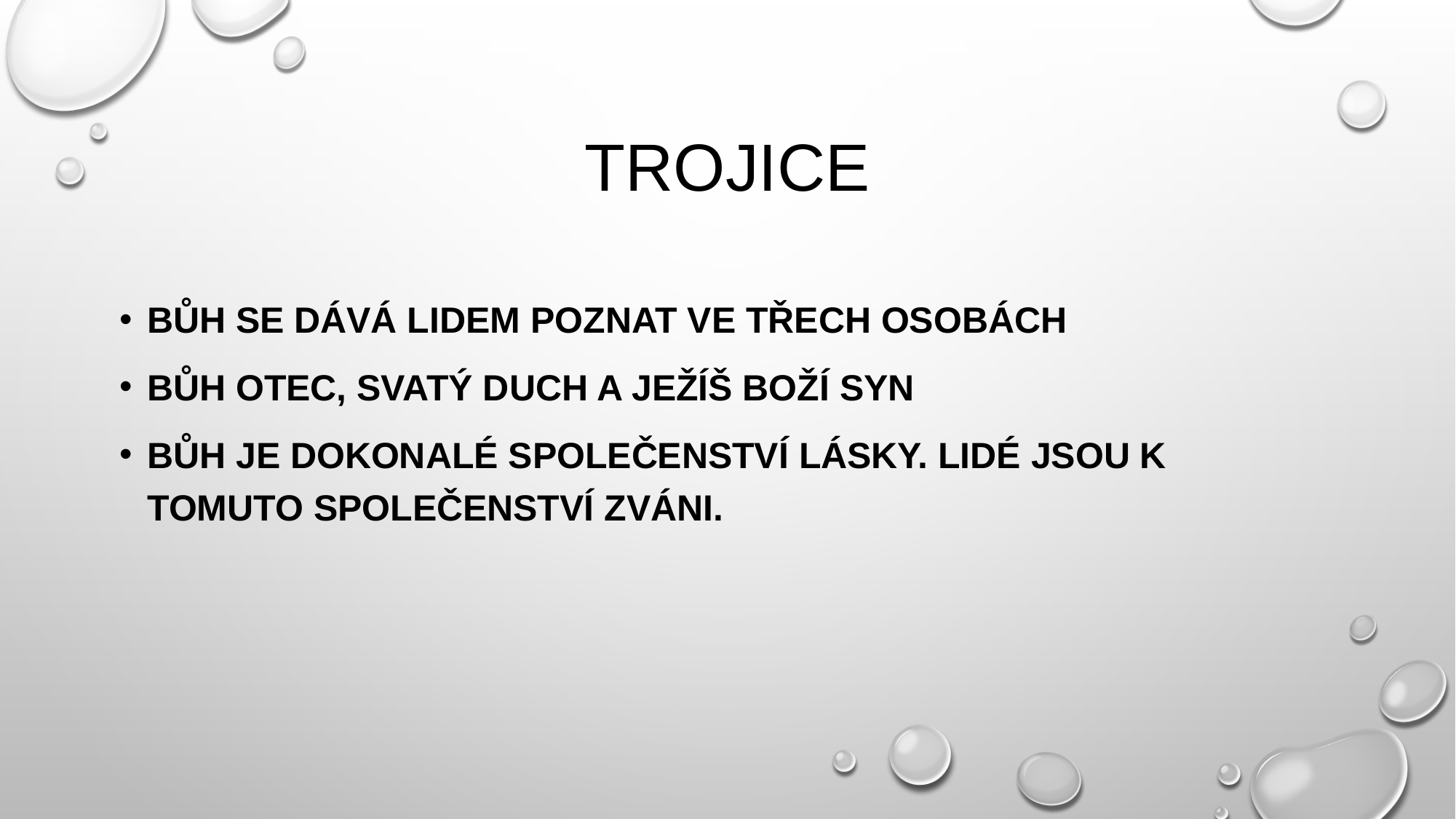

# TROJICE
Bůh se dává lidem poznat ve třech osobách
Bůh otec, svatý Duch a Ježíš Boží syn
Bůh je dokonalé společenství lásky. Lidé jsou k tomuto společenství zváni.